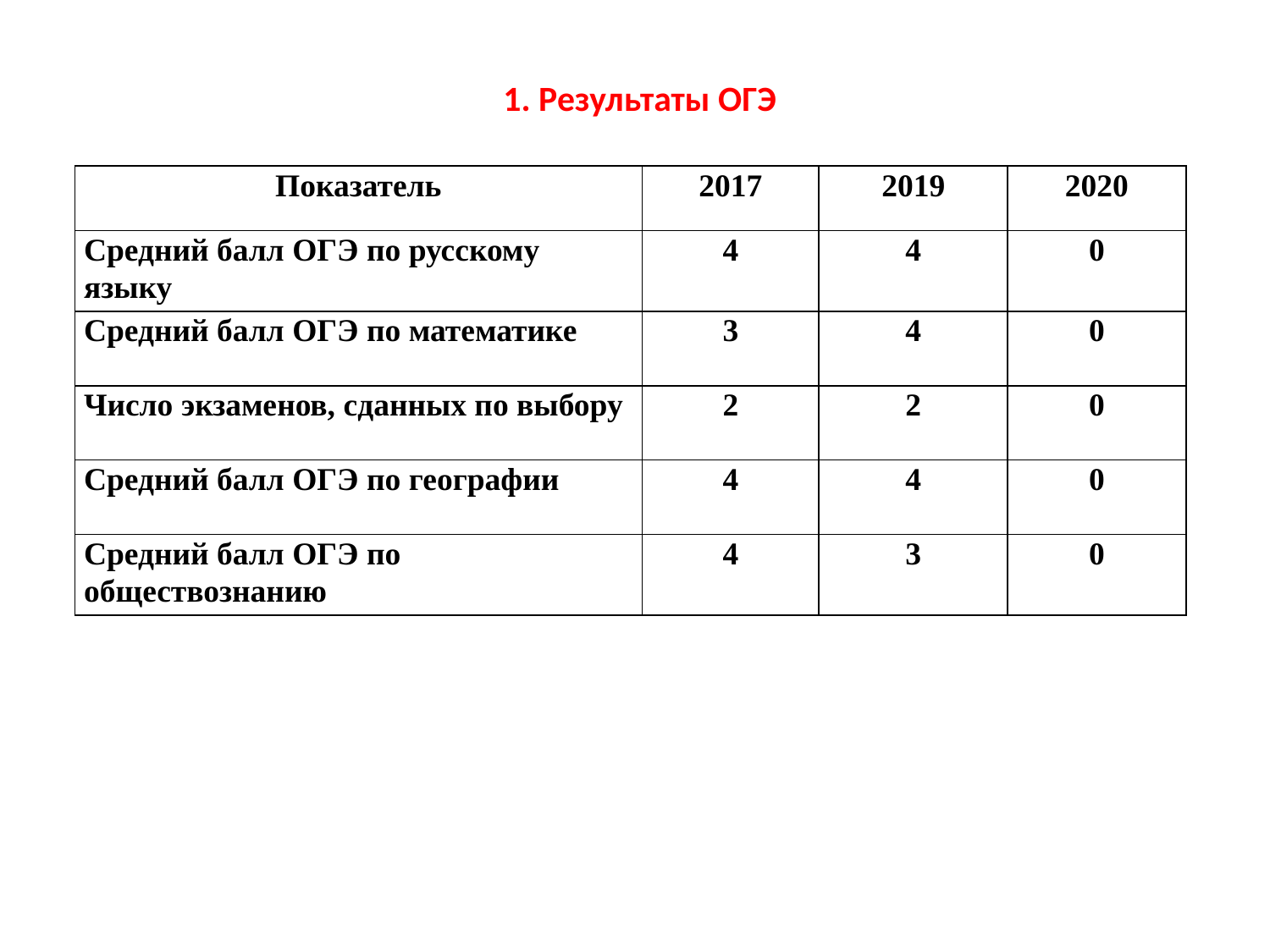

1. Результаты ОГЭ

| Показатель | 2017 | 2019 | 2020 |
| --- | --- | --- | --- |
| Средний балл ОГЭ по русскому языку | 4 | 4 | 0 |
| Средний балл ОГЭ по математике | 3 | 4 | 0 |
| Число экзаменов, сданных по выбору | 2 | 2 | 0 |
| Средний балл ОГЭ по географии | 4 | 4 | 0 |
| Средний балл ОГЭ по обществознанию | 4 | 3 | 0 |